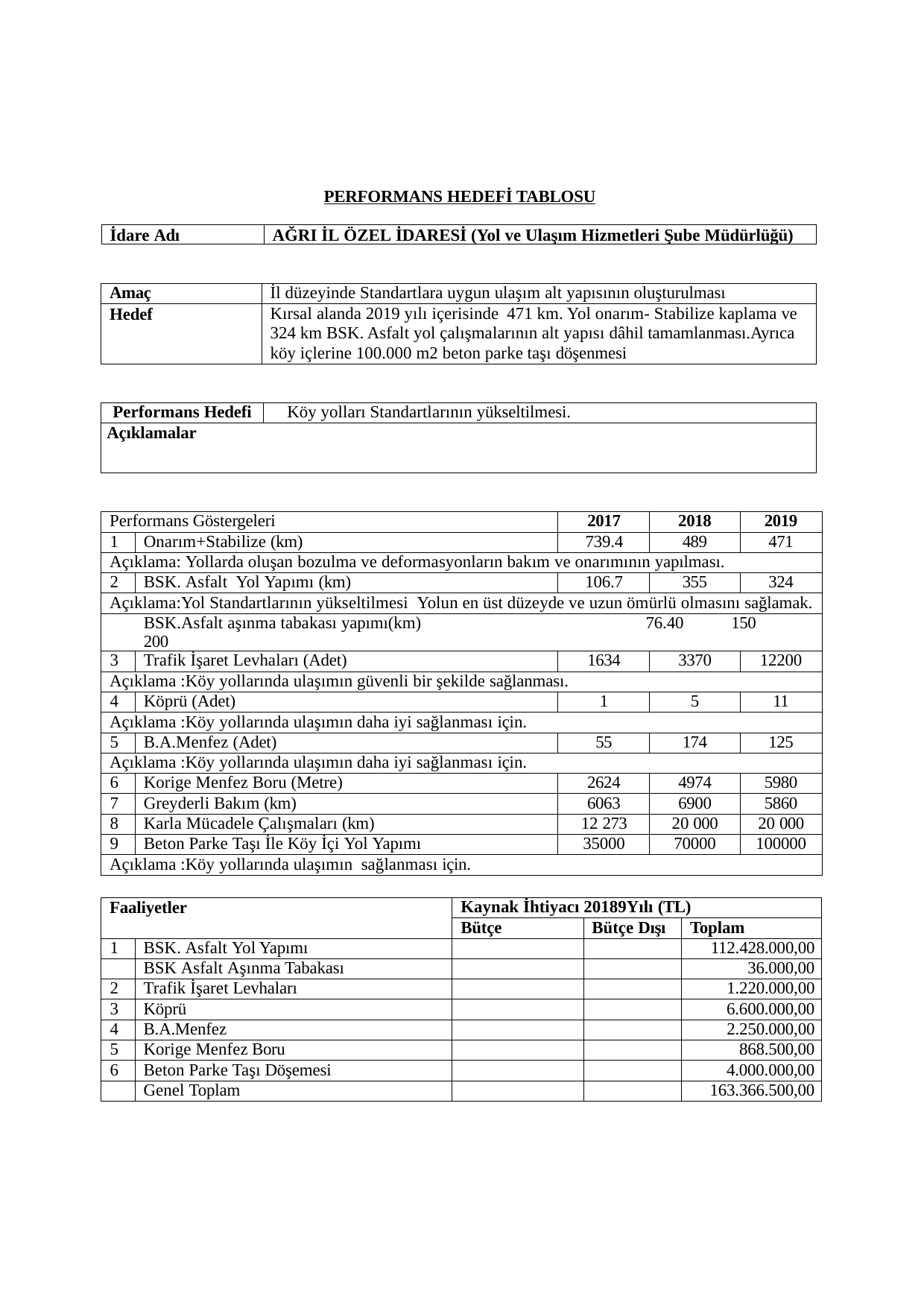

PERFORMANS HEDEFİ TABLOSU
İdare Adı
AĞRI İL ÖZEL İDARESİ (Yol ve Ulaşım Hizmetleri Şube Müdürlüğü)
| Amaç | İl düzeyinde Standartlara uygun ulaşım alt yapısının oluşturulması |
| --- | --- |
| Hedef | Kırsal alanda 2019 yılı içerisinde 471 km. Yol onarım- Stabilize kaplama ve 324 km BSK. Asfalt yol çalışmalarının alt yapısı dâhil tamamlanması.Ayrıca köy içlerine 100.000 m2 beton parke taşı döşenmesi |
| Performans Hedefi | Köy yolları Standartlarının yükseltilmesi. |
| --- | --- |
| Açıklamalar |  |
| Performans Göstergeleri |  | 2017 | 2018 | 2019 |
| --- | --- | --- | --- | --- |
| 1 | Onarım+Stabilize (km) | 739.4 | 489 | 471 |
| Açıklama: Yollarda oluşan bozulma ve deformasyonların bakım ve onarımının yapılması. |  |  |  |  |
| 2 | BSK. Asfalt Yol Yapımı (km) | 106.7 | 355 | 324 |
| Açıklama:Yol Standartlarının yükseltilmesi Yolun en üst düzeyde ve uzun ömürlü olmasını sağlamak. |  |  |  |  |
| BSK.Asfalt aşınma tabakası yapımı(km) 76.40 150 200 |  |  |  |  |
| 3 | Trafik İşaret Levhaları (Adet) | 1634 | 3370 | 12200 |
| Açıklama :Köy yollarında ulaşımın güvenli bir şekilde sağlanması. |  |  |  |  |
| 4 | Köprü (Adet) | 1 | 5 | 11 |
| Açıklama :Köy yollarında ulaşımın daha iyi sağlanması için. |  |  |  |  |
| 5 | B.A.Menfez (Adet) | 55 | 174 | 125 |
| Açıklama :Köy yollarında ulaşımın daha iyi sağlanması için. |  |  |  |  |
| 6 | Korige Menfez Boru (Metre) | 2624 | 4974 | 5980 |
| 7 | Greyderli Bakım (km) | 6063 | 6900 | 5860 |
| 8 | Karla Mücadele Çalışmaları (km) | 12 273 | 20 000 | 20 000 |
| 9 | Beton Parke Taşı İle Köy İçi Yol Yapımı | 35000 | 70000 | 100000 |
| Açıklama :Köy yollarında ulaşımın sağlanması için. |  |  |  |  |
| Faaliyetler |  | Kaynak İhtiyacı 20189Yılı (TL) |  |  |
| --- | --- | --- | --- | --- |
|  |  | Bütçe | Bütçe Dışı | Toplam |
| 1 | BSK. Asfalt Yol Yapımı |  |  | 112.428.000,00 |
|  | BSK Asfalt Aşınma Tabakası |  |  | 36.000,00 |
| 2 | Trafik İşaret Levhaları |  |  | 1.220.000,00 |
| 3 | Köprü |  |  | 6.600.000,00 |
| 4 | B.A.Menfez |  |  | 2.250.000,00 |
| 5 | Korige Menfez Boru |  |  | 868.500,00 |
| 6 | Beton Parke Taşı Döşemesi |  |  | 4.000.000,00 |
|  | Genel Toplam |  |  | 163.366.500,00 |